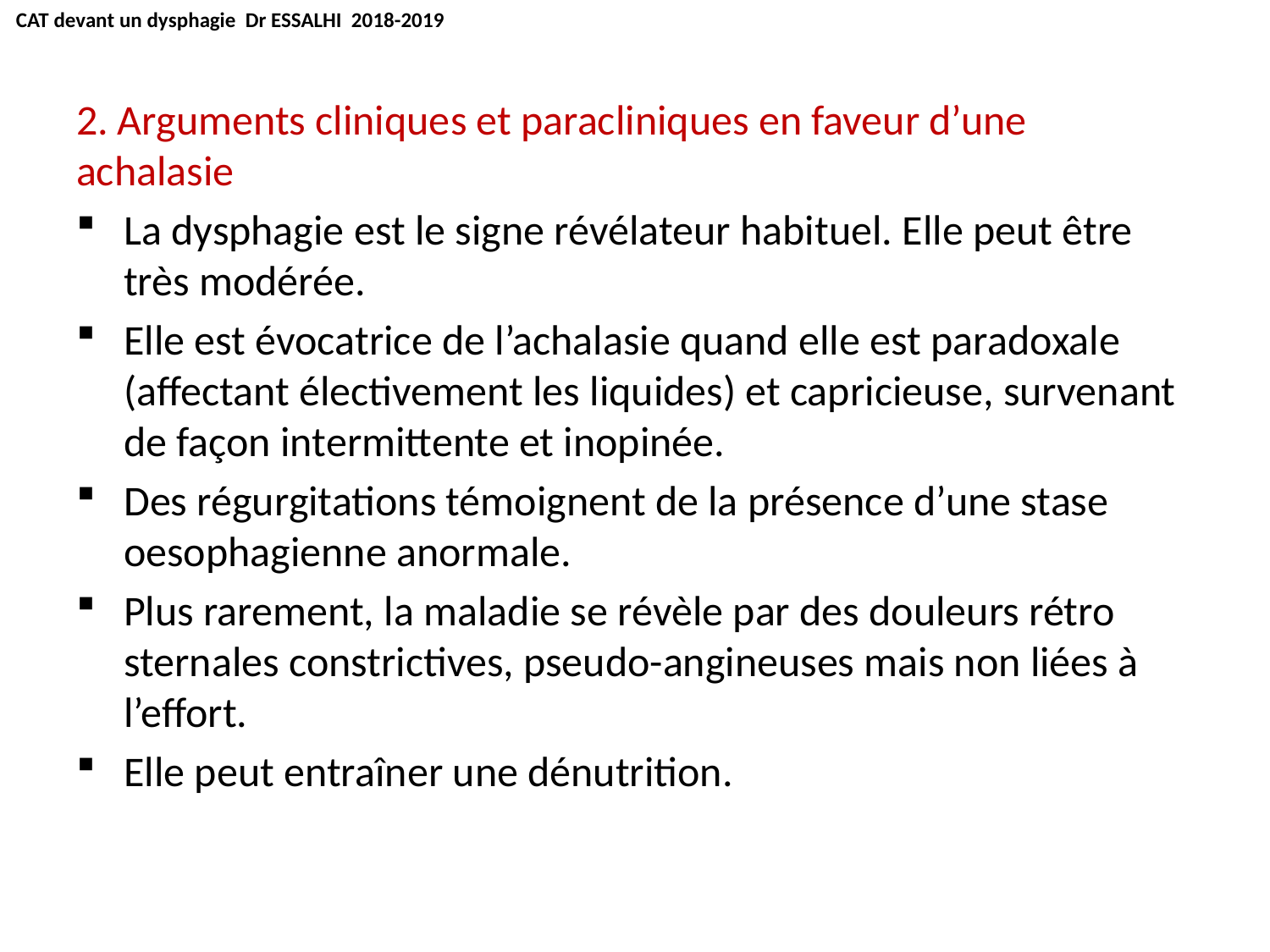

CAT devant un dysphagie  Dr ESSALHI  2018-2019
2. Arguments cliniques et paracliniques en faveur d’une achalasie
La dysphagie est le signe révélateur habituel. Elle peut être très modérée.
Elle est évocatrice de l’achalasie quand elle est paradoxale (affectant électivement les liquides) et capricieuse, survenant de façon intermittente et inopinée.
Des régurgitations témoignent de la présence d’une stase oesophagienne anormale.
Plus rarement, la maladie se révèle par des douleurs rétro sternales constrictives, pseudo-angineuses mais non liées à l’effort.
Elle peut entraîner une dénutrition.